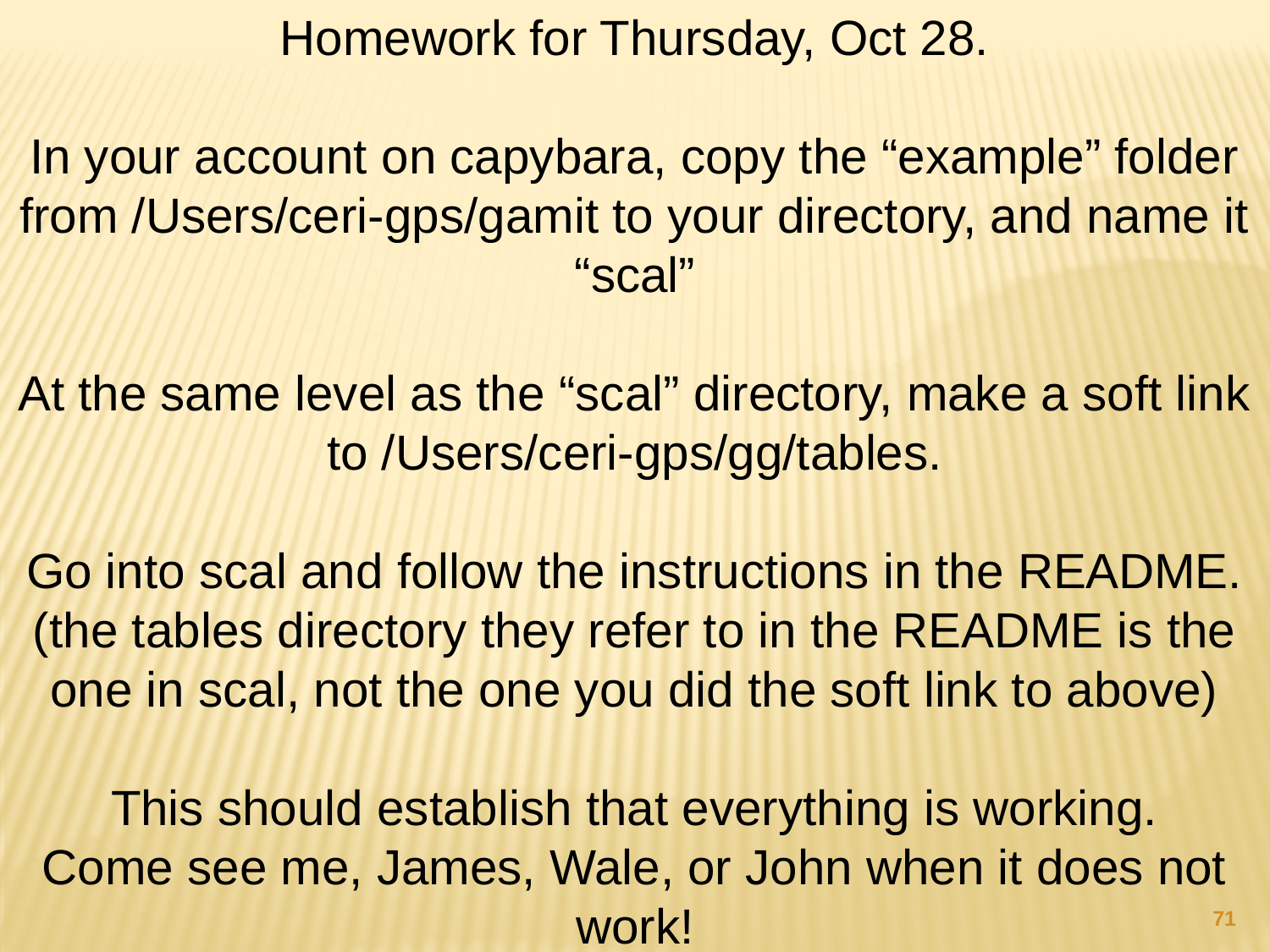

Homework for Thursday, Oct 28.

In your account on capybara, copy the “example” folder from /Users/ceri-gps/gamit to your directory, and name it “scal”

At the same level as the “scal” directory, make a soft link to /Users/ceri-gps/gg/tables.

Go into scal and follow the instructions in the README. (the tables directory they refer to in the README is the one in scal, not the one you did the soft link to above)

This should establish that everything is working.
Come see me, James, Wale, or John when it does not work!
71